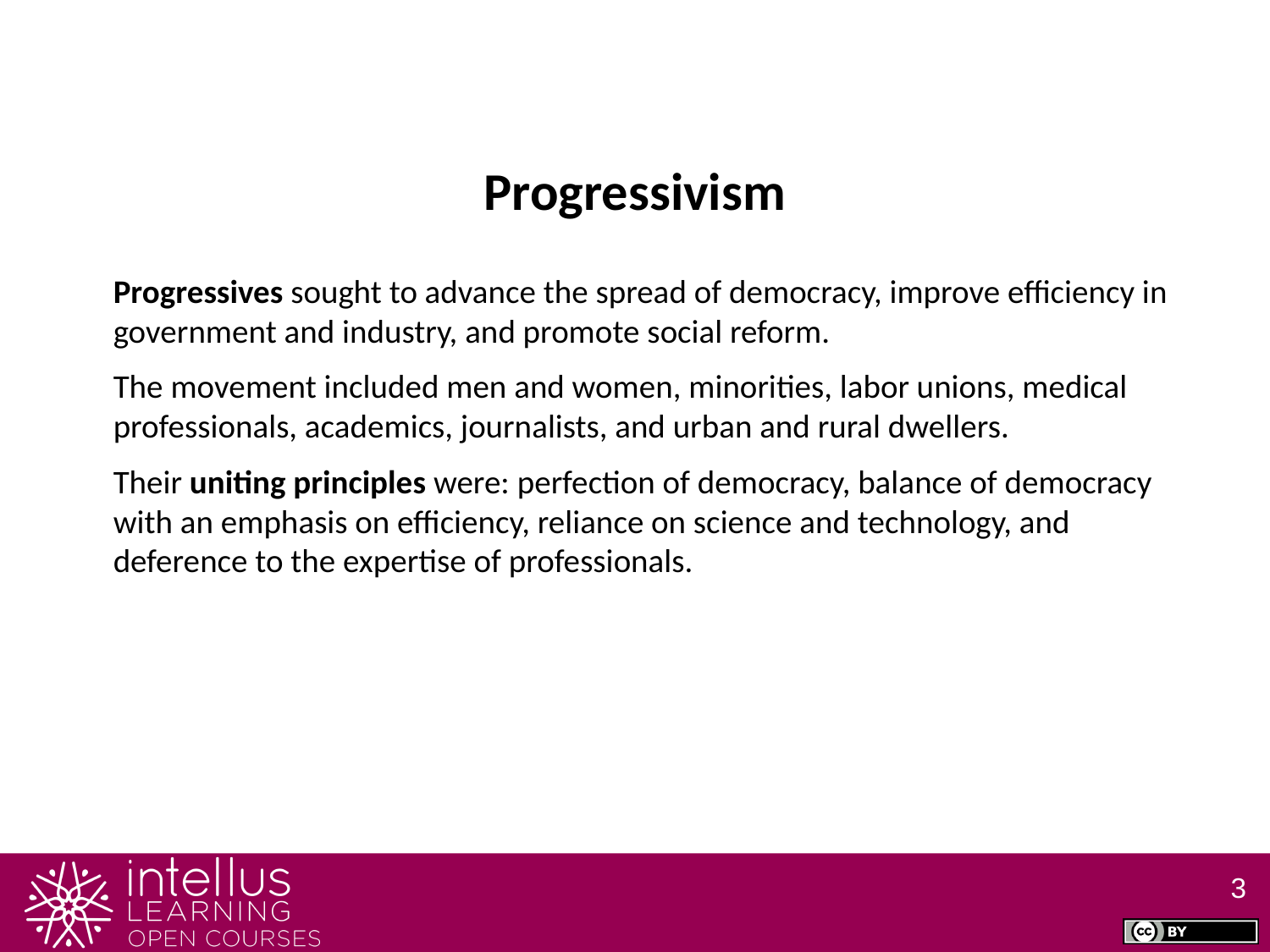

Progressivism
Progressives sought to advance the spread of democracy, improve efficiency in government and industry, and promote social reform.
The movement included men and women, minorities, labor unions, medical professionals, academics, journalists, and urban and rural dwellers.
Their uniting principles were: perfection of democracy, balance of democracy with an emphasis on efficiency, reliance on science and technology, and deference to the expertise of professionals.

3